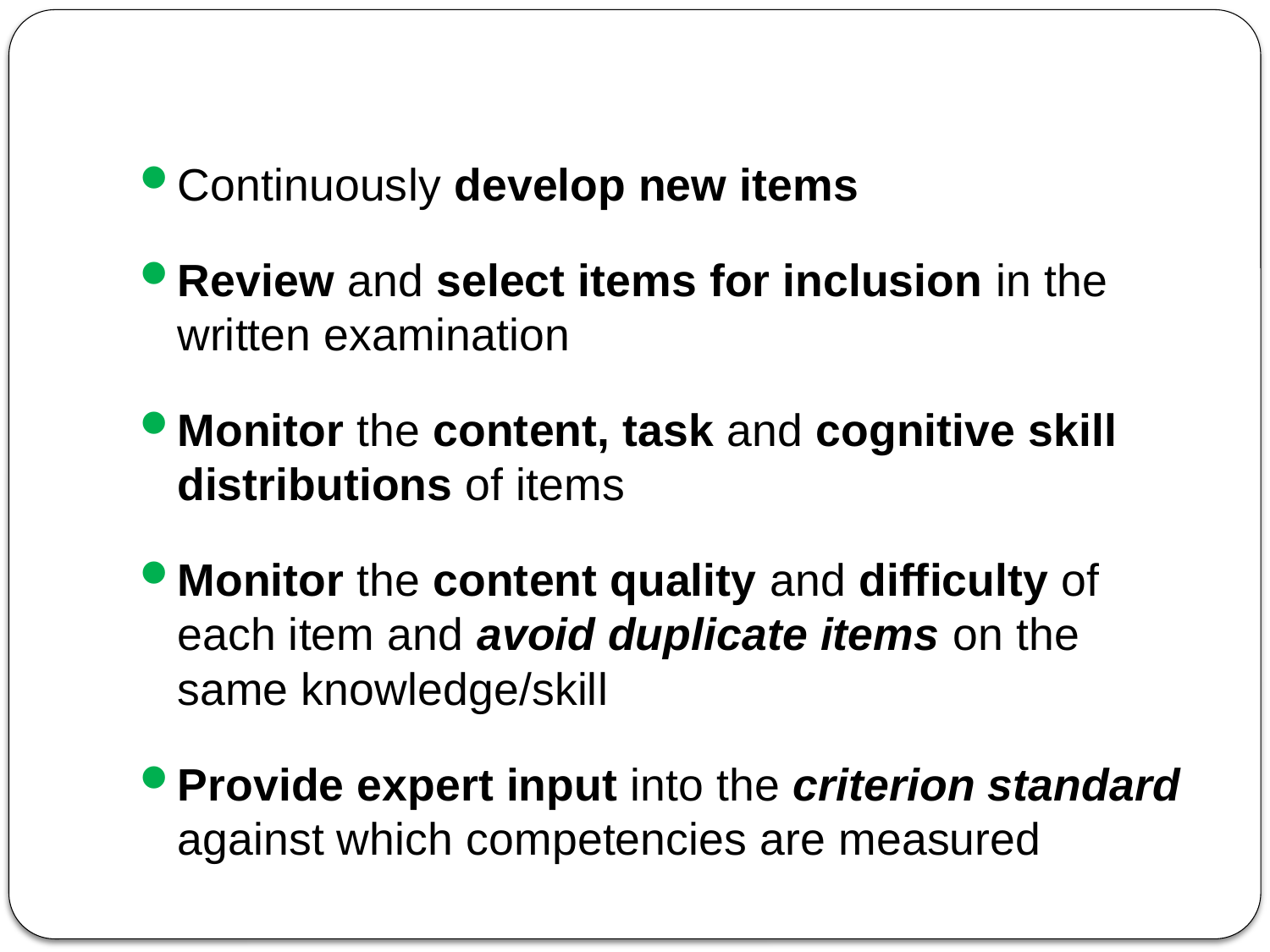

Continuously develop new items

Review and select items for inclusion in the written examination

Monitor the content, task and cognitive skill distributions of items

Monitor the content quality and difficulty of each item and avoid duplicate items on the same knowledge/skill

Provide expert input into the criterion standard against which competencies are measured